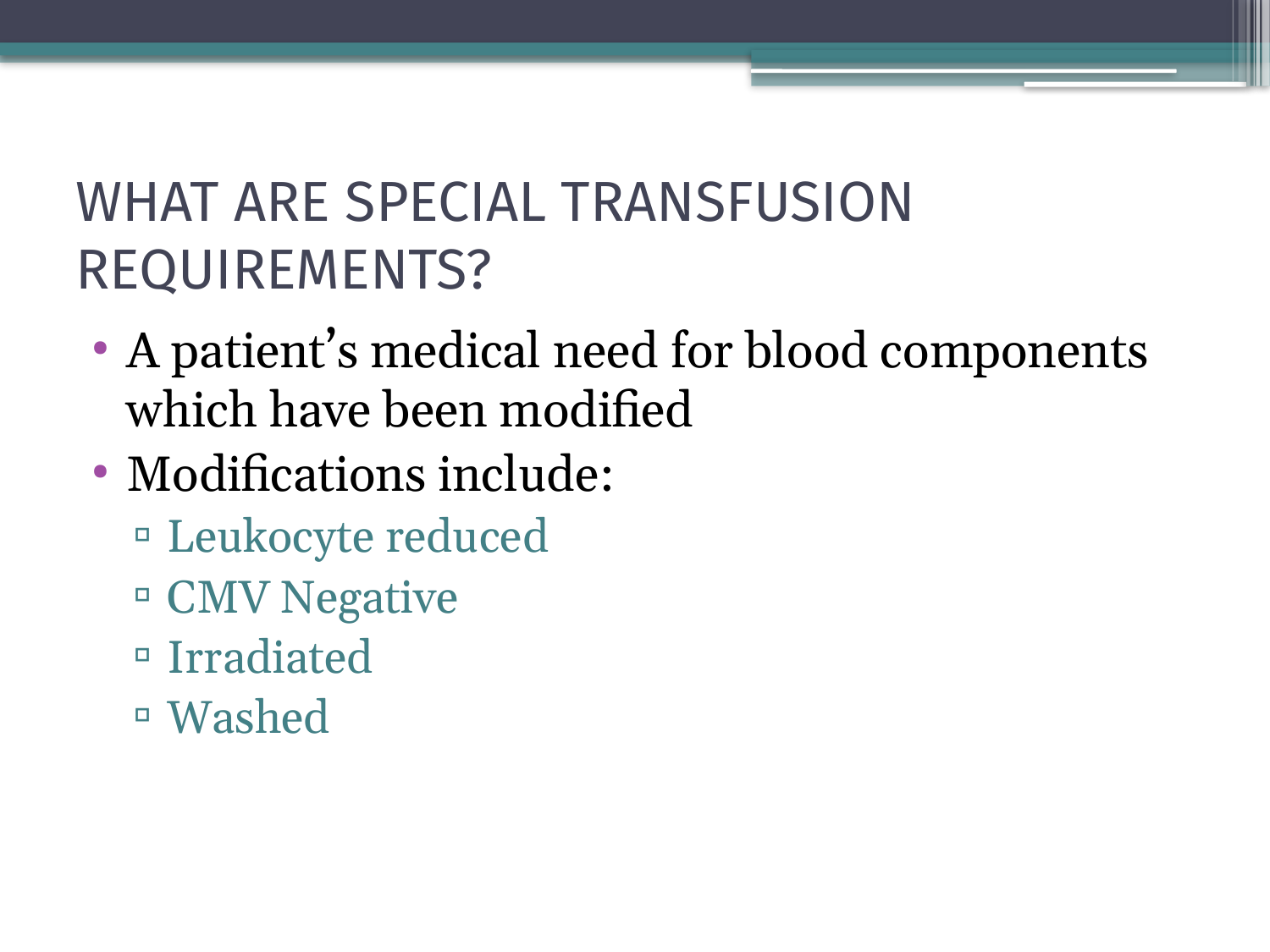

# WHAT ARE SPECIAL TRANSFUSION REQUIREMENTS?
A patient’s medical need for blood components which have been modified
Modifications include:
Leukocyte reduced
CMV Negative
Irradiated
Washed